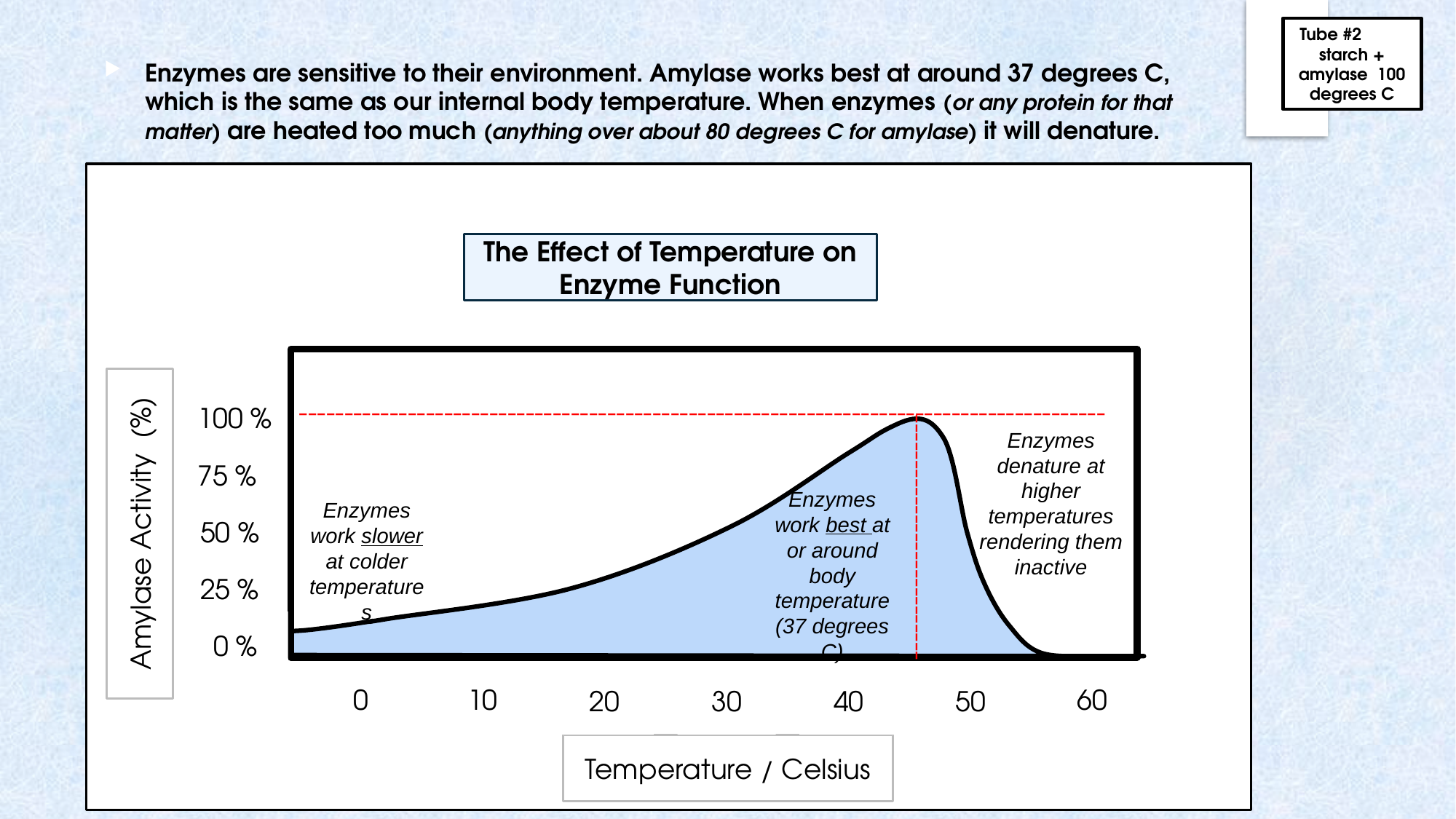

Tube #2          starch + amylase  100 degrees C
Enzymes are sensitive to their environment. Amylase works best at around 37 degrees C, which is the same as our internal body temperature. When enzymes (or any protein for that matter) are heated too much (anything over about 80 degrees C for amylase) it will denature.

The Effect of Temperature on Enzyme Function

-----------------------------------------------------------------------------------------
100 %

75 %
Enzymes denature at higher temperatures rendering them inactive
50 %
Amylase Activity  (%)
Enzymes work slower at colder temperatures
---------------------------
Enzymes work best at or around body temperature (37 degrees C)
25 %
0 %
0
60
10
20
30
40
50
Temperature / Celsius